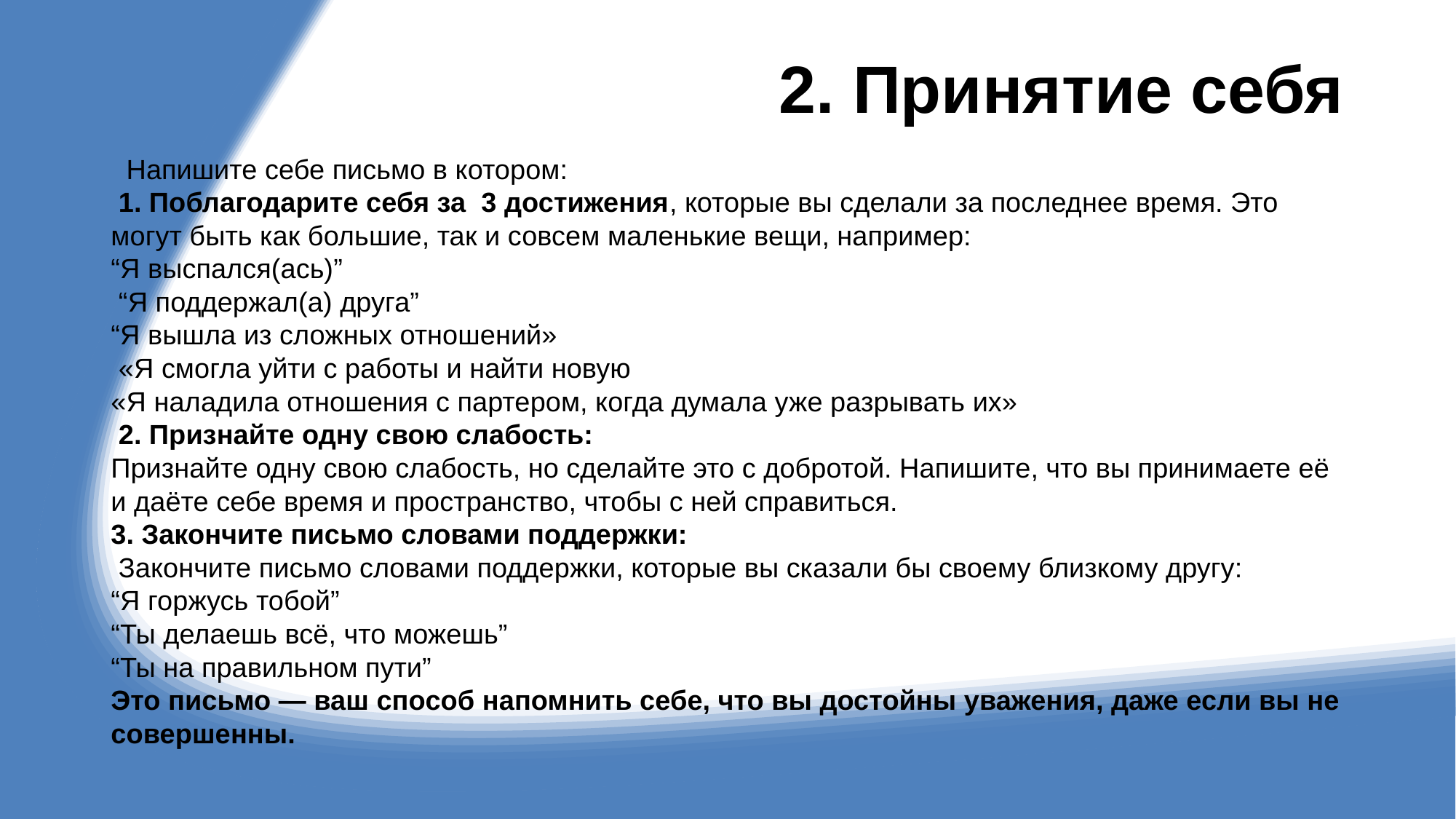

# 2. Принятие себя
  Напишите себе письмо в котором:
 1. Поблагодарите себя за  3 достижения, которые вы сделали за последнее время. Это могут быть как большие, так и совсем маленькие вещи, например:
“Я выспался(ась)”
 “Я поддержал(а) друга”
“Я вышла из сложных отношений»
 «Я смогла уйти с работы и найти новую
«Я наладила отношения с партером, когда думала уже разрывать их»
 2. Признайте одну свою слабость:
Признайте одну свою слабость, но сделайте это с добротой. Напишите, что вы принимаете её и даёте себе время и пространство, чтобы с ней справиться.
3. Закончите письмо словами поддержки:
 Закончите письмо словами поддержки, которые вы сказали бы своему близкому другу:
“Я горжусь тобой”
“Ты делаешь всё, что можешь”
“Ты на правильном пути”
Это письмо — ваш способ напомнить себе, что вы достойны уважения, даже если вы не совершенны.